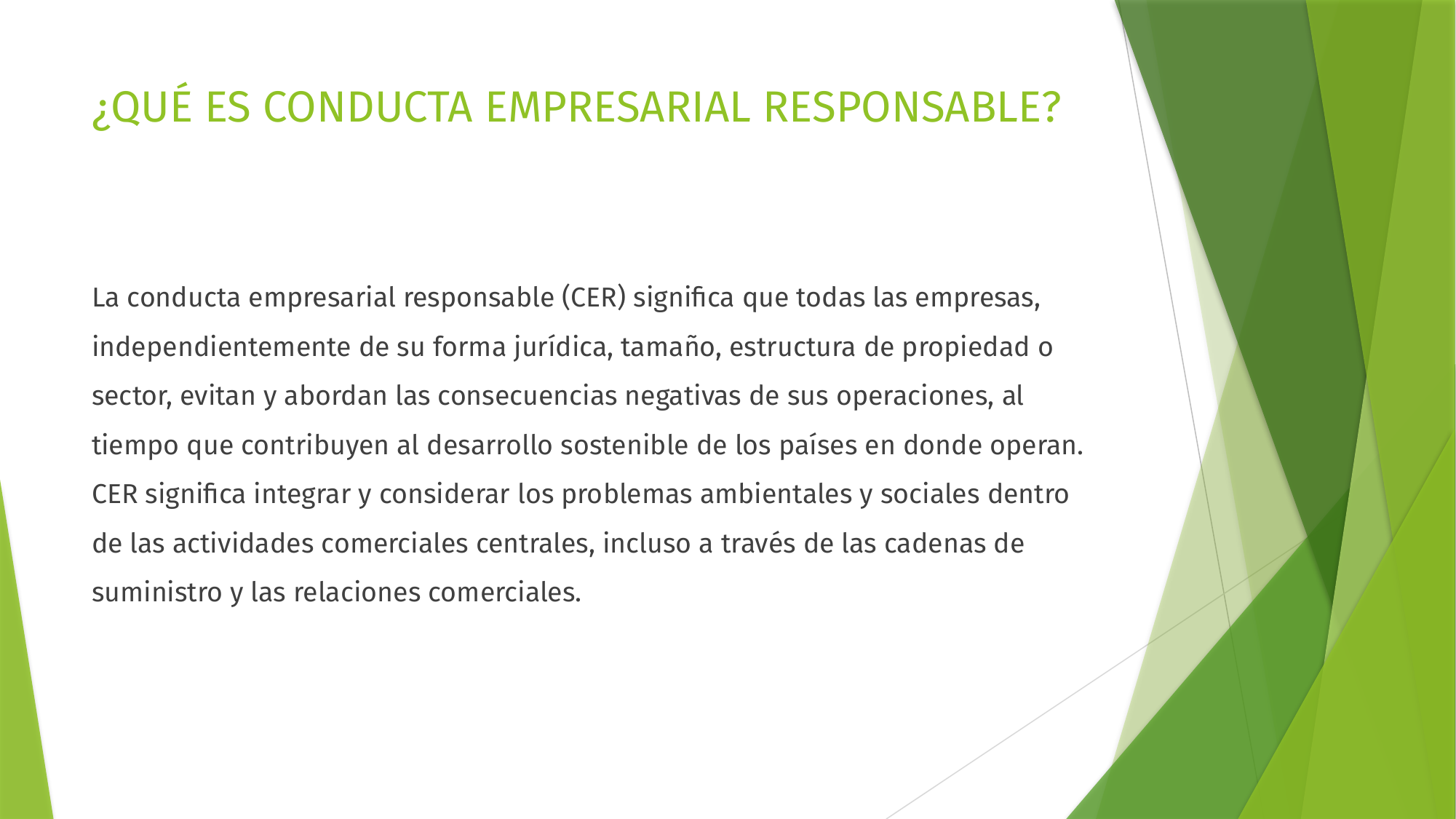

# ¿QUÉ ES CONDUCTA EMPRESARIAL RESPONSABLE?
La conducta empresarial responsable (CER) significa que todas las empresas, independientemente de su forma jurídica, tamaño, estructura de propiedad o sector, evitan y abordan las consecuencias negativas de sus operaciones, al tiempo que contribuyen al desarrollo sostenible de los países en donde operan. CER significa integrar y considerar los problemas ambientales y sociales dentro de las actividades comerciales centrales, incluso a través de las cadenas de suministro y las relaciones comerciales.